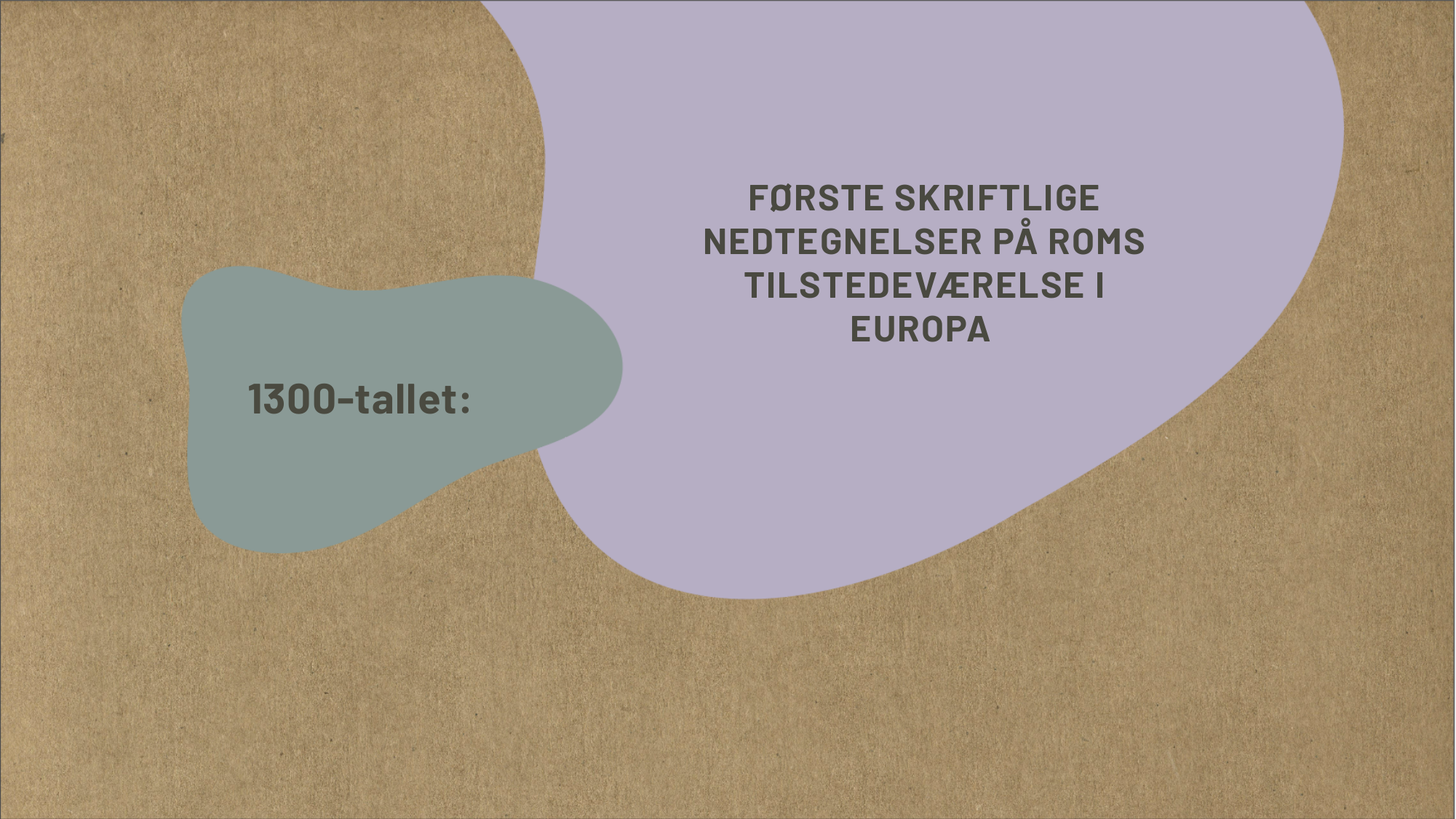

# Første skriftlige nedtegnelser på roms tilstedeværelse i Europa
1300-tallet: